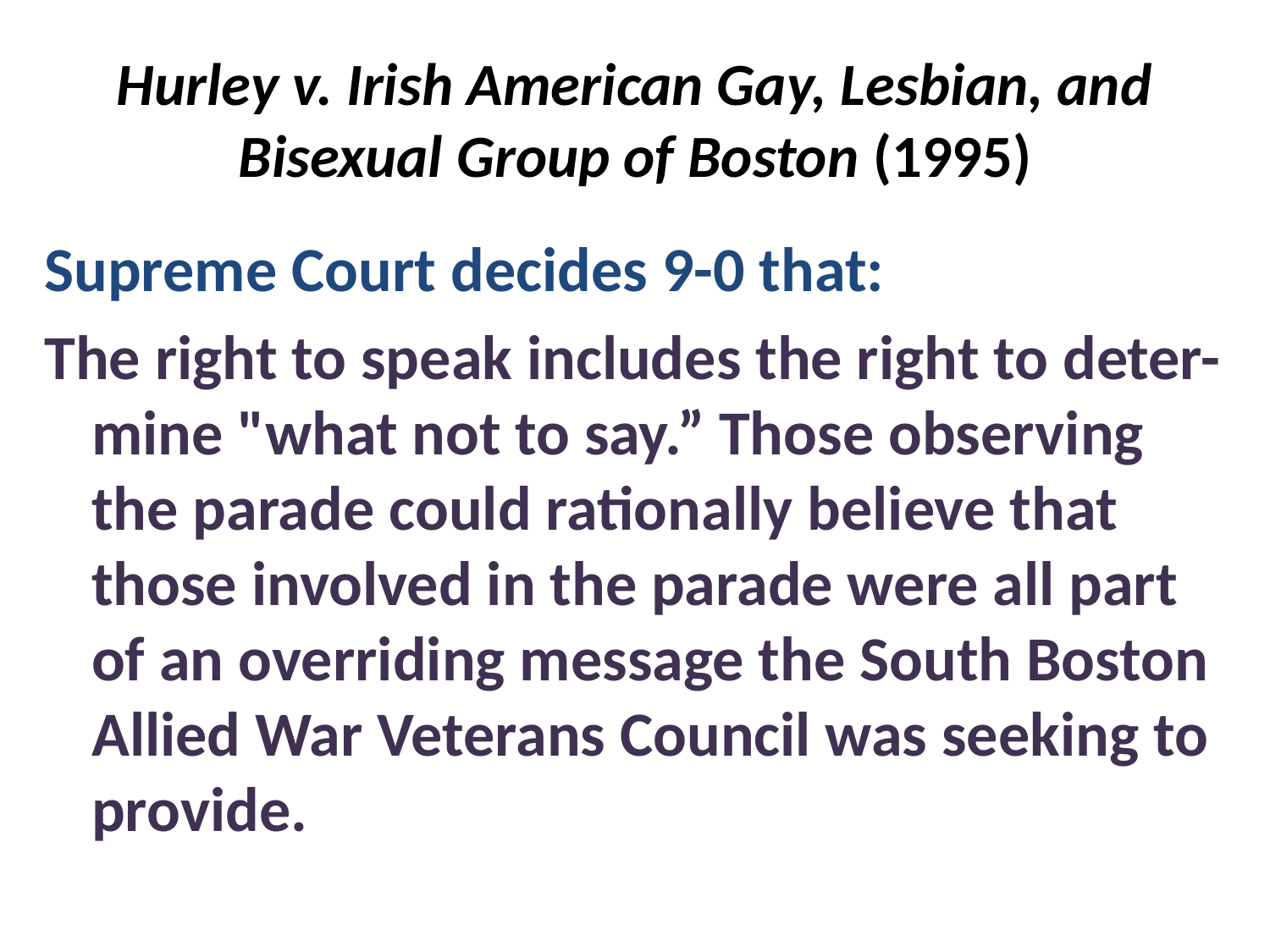

# Hurley v. Irish American Gay, Lesbian, and Bisexual Group of Boston (1995)
Supreme Court decides 9-0 that:
The right to speak includes the right to deter-mine "what not to say.” Those observing the parade could rationally believe that those involved in the parade were all part of an overriding message the South Boston Allied War Veterans Council was seeking to provide.